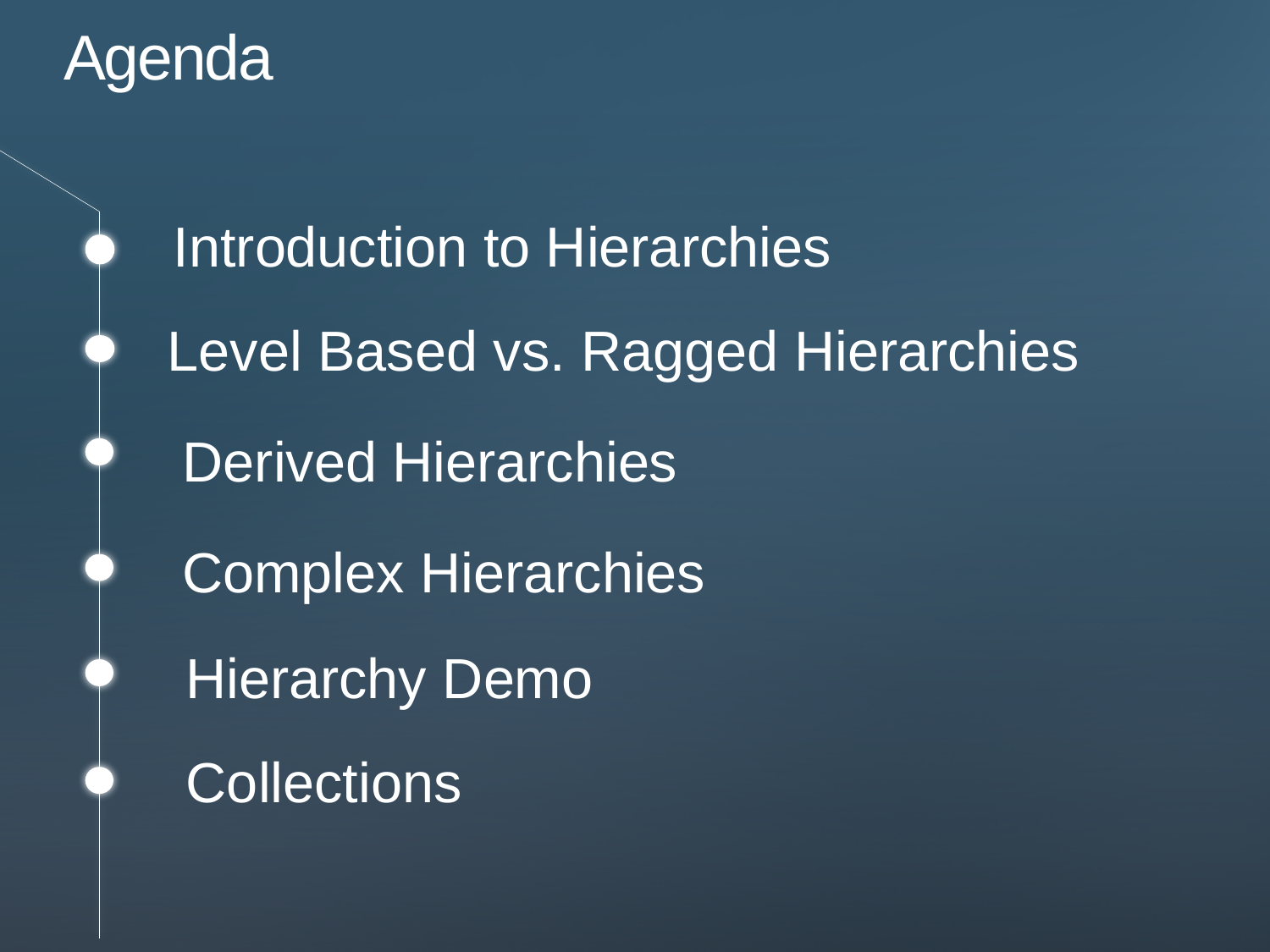

# Agenda

Introduction to Hierarchies

Level Based vs. Ragged Hierarchies

Derived Hierarchies

Complex Hierarchies

Hierarchy Demo

Collections